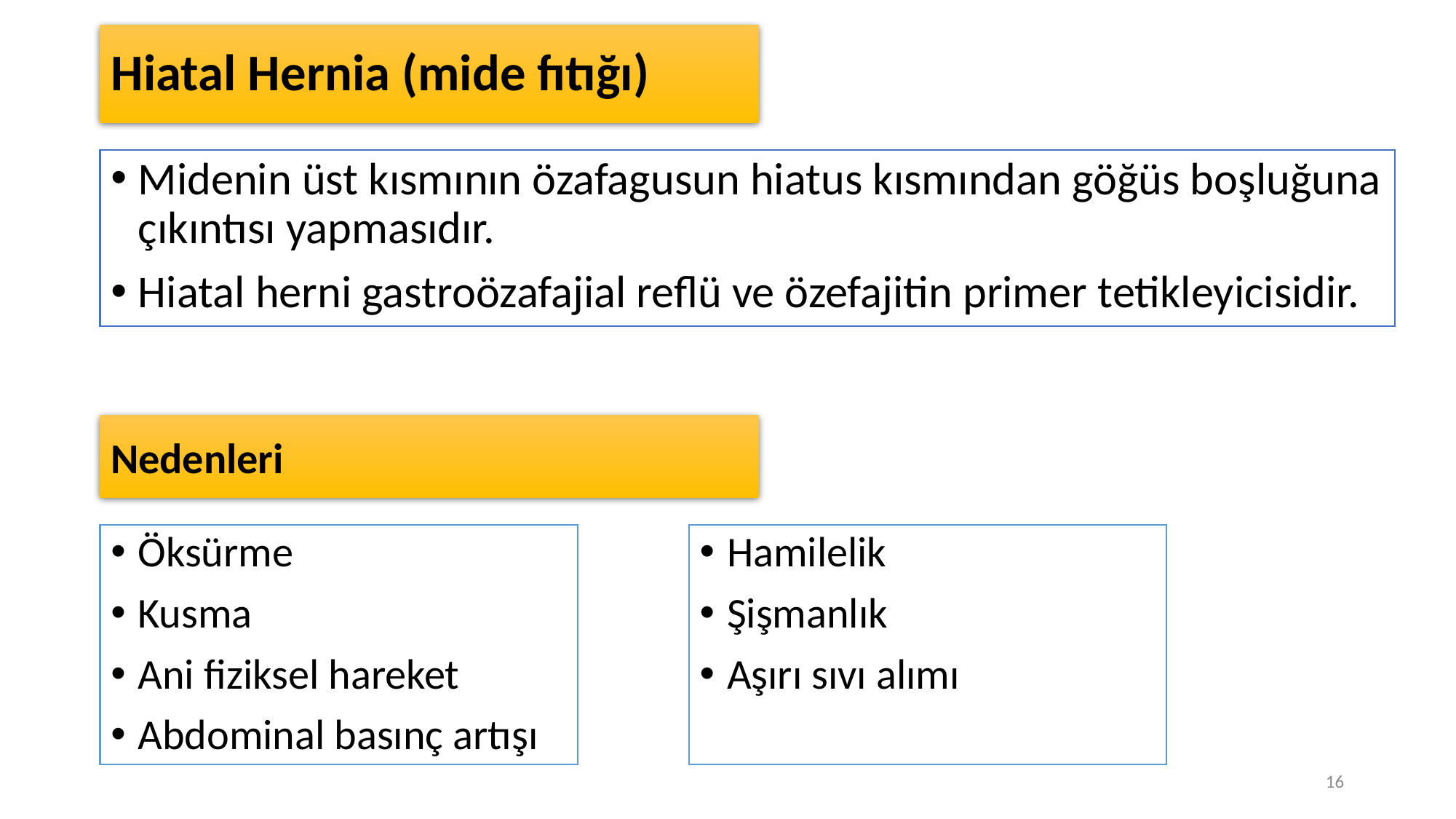

# Hiatal Hernia (mide fıtığı)
Midenin üst kısmının özafagusun hiatus kısmından göğüs boşluğuna çıkıntısı yapmasıdır.
Hiatal herni gastroözafajial reflü ve özefajitin primer tetikleyicisidir.
Nedenleri
Öksürme
Kusma
Ani fiziksel hareket
Abdominal basınç artışı

Hamilelik
Şişmanlık
Aşırı sıvı alımı

16